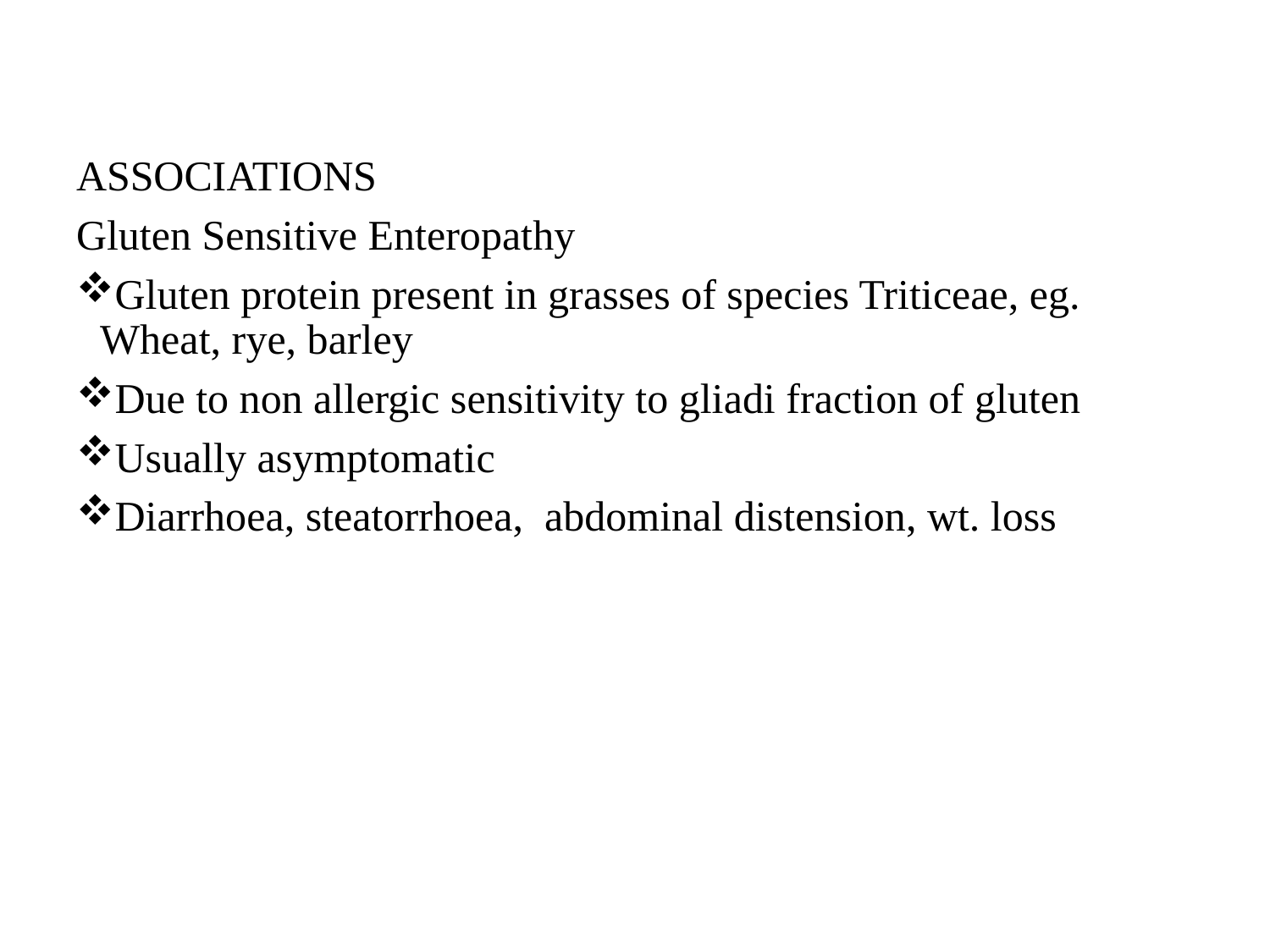

ASSOCIATIONS
Gluten Sensitive Enteropathy
Gluten protein present in grasses of species Triticeae, eg. Wheat, rye, barley
Due to non allergic sensitivity to gliadi fraction of gluten
Usually asymptomatic
Diarrhoea, steatorrhoea,  abdominal distension, wt. loss